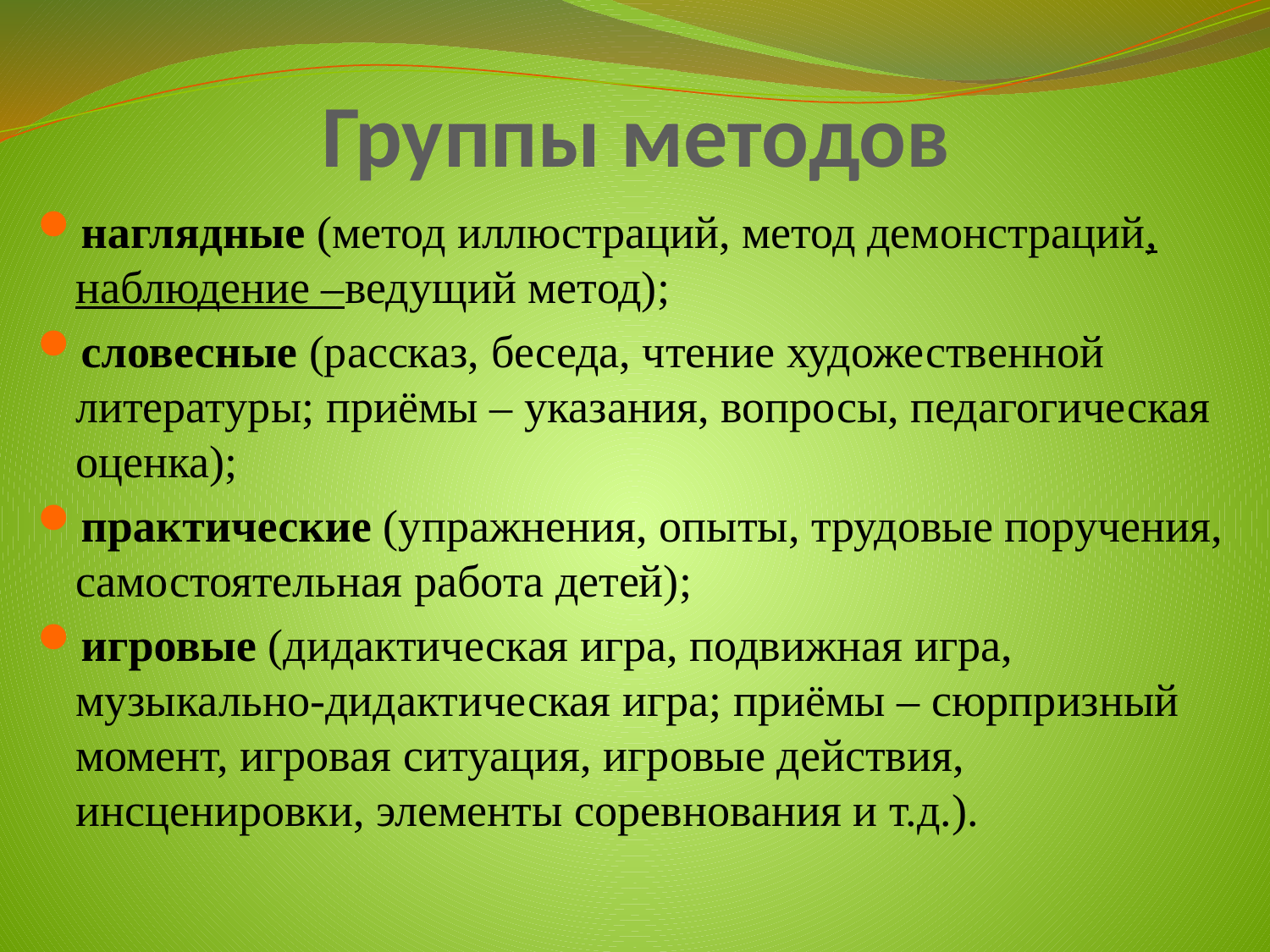

# Группы методов
наглядные (метод иллюстраций, метод демонстраций, наблюдение –ведущий метод);
словесные (рассказ, беседа, чтение художественной литературы; приёмы – указания, вопросы, педагогическая оценка);
практические (упражнения, опыты, трудовые поручения, самостоятельная работа детей);
игровые (дидактическая игра, подвижная игра, музыкально-дидактическая игра; приёмы – сюрпризный момент, игровая ситуация, игровые действия, инсценировки, элементы соревнования и т.д.).